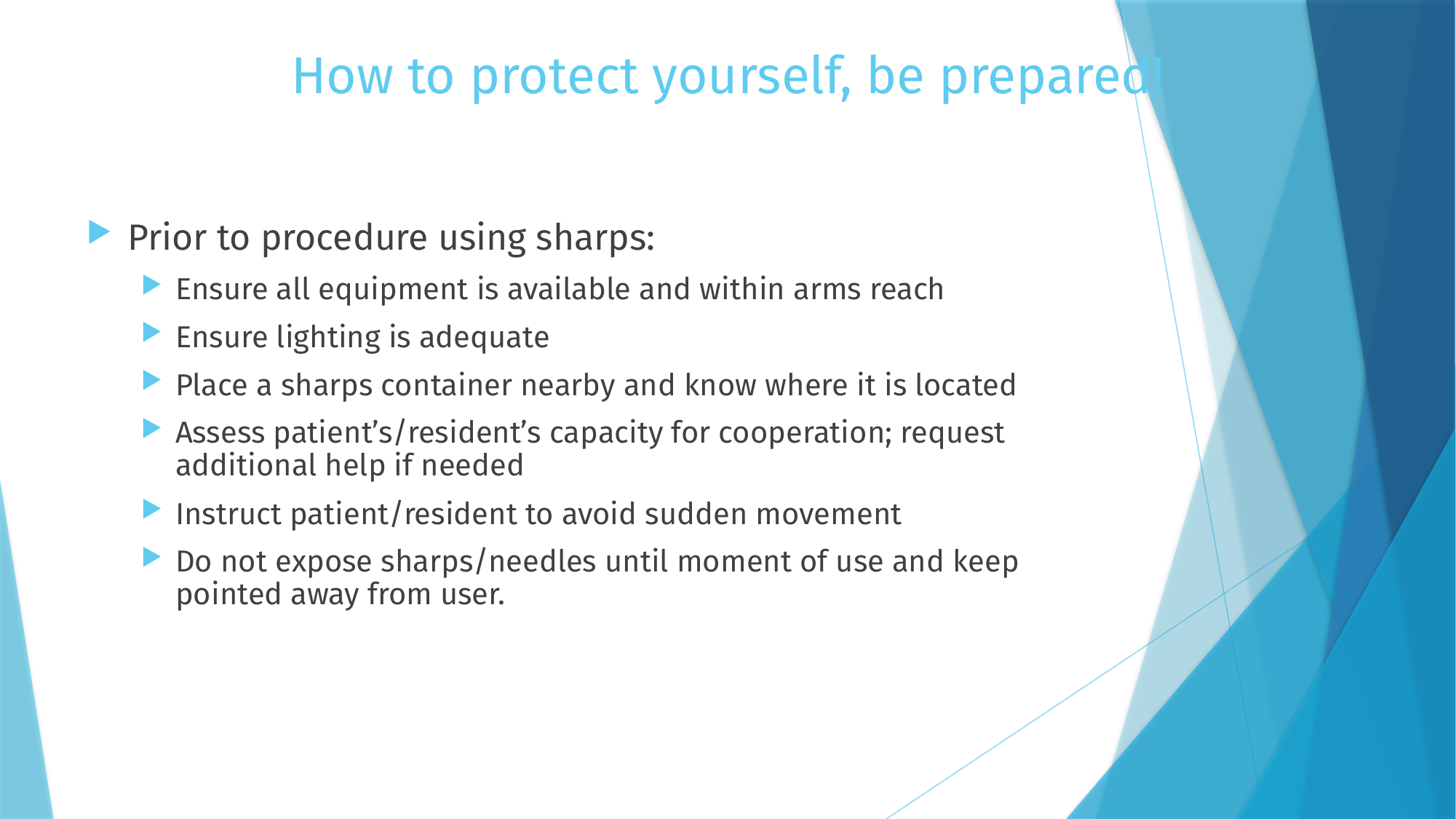

# How to protect yourself, be prepared!

Prior to procedure using sharps:
Ensure all equipment is available and within arms reach
Ensure lighting is adequate
Place a sharps container nearby and know where it is located
Assess patient’s/resident’s capacity for cooperation; request additional help if needed
Instruct patient/resident to avoid sudden movement
Do not expose sharps/needles until moment of use and keep pointed away from user.